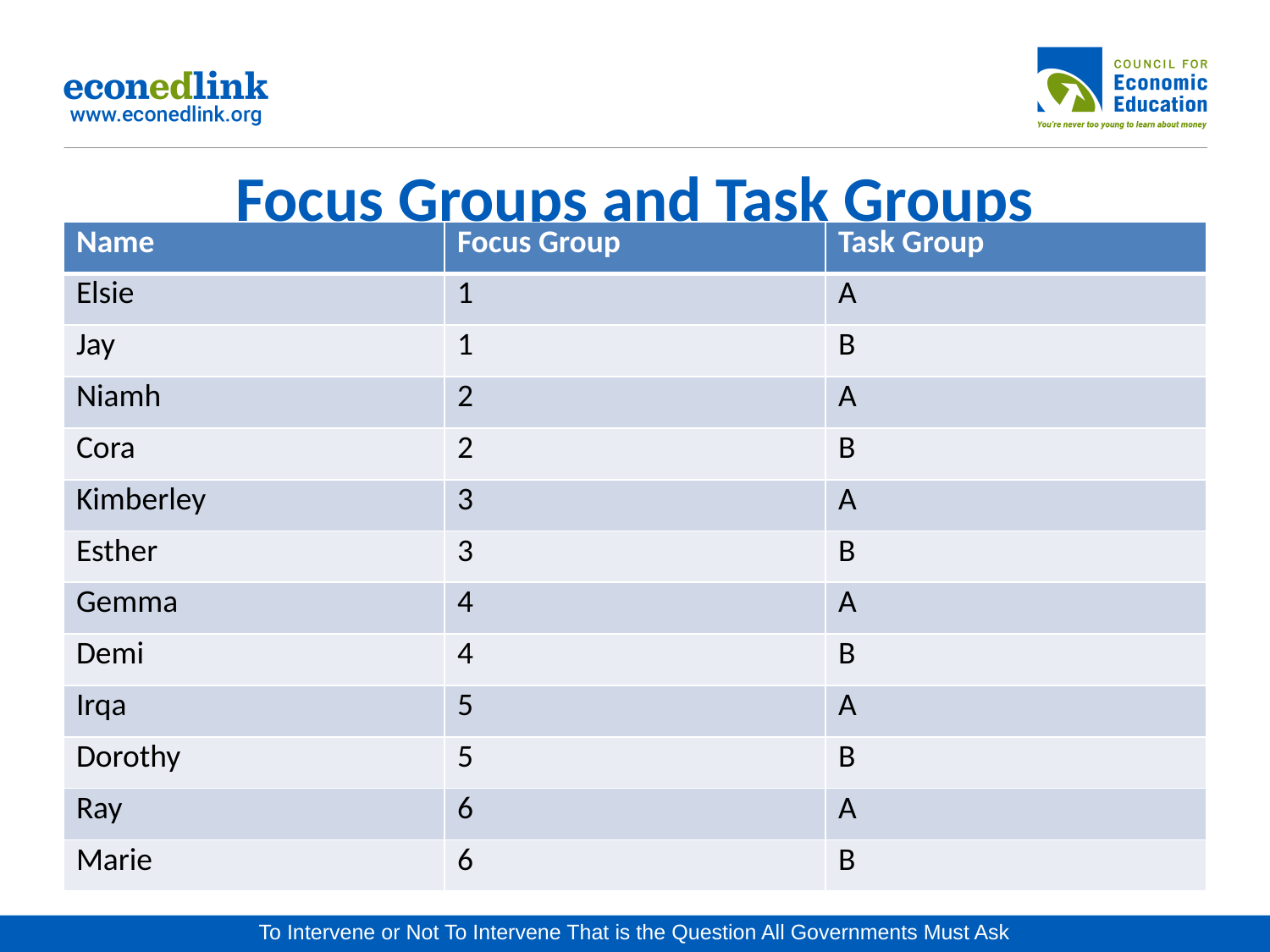

# Focus Groups and Task Groups
| Name | Focus Group | Task Group |
| --- | --- | --- |
| Elsie | 1 | A |
| Jay | 1 | B |
| Niamh | 2 | A |
| Cora | 2 | B |
| Kimberley | 3 | A |
| Esther | 3 | B |
| Gemma | 4 | A |
| Demi | 4 | B |
| Irqa | 5 | A |
| Dorothy | 5 | B |
| Ray | 6 | A |
| Marie | 6 | B |